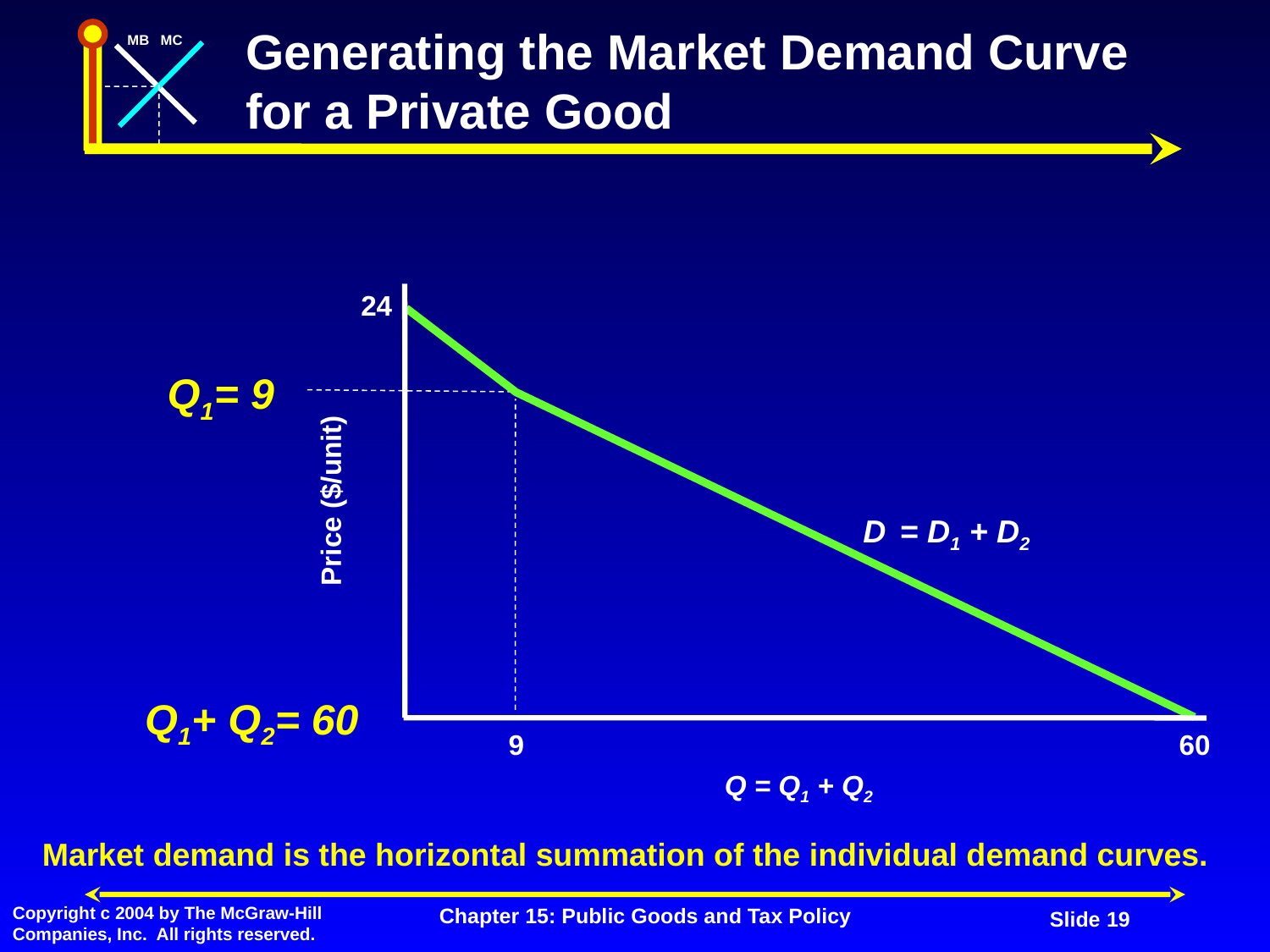

# Generating the Market Demand Curve for a Private Good
24

Q1= 9

Price ($/unit)
D  = D1 + D2

9
60
Q = Q1 + Q2
Q1+ Q2= 60
Market demand is the horizontal summation of the individual demand curves.
Chapter 15: Public Goods and Tax Policy
Slide 19